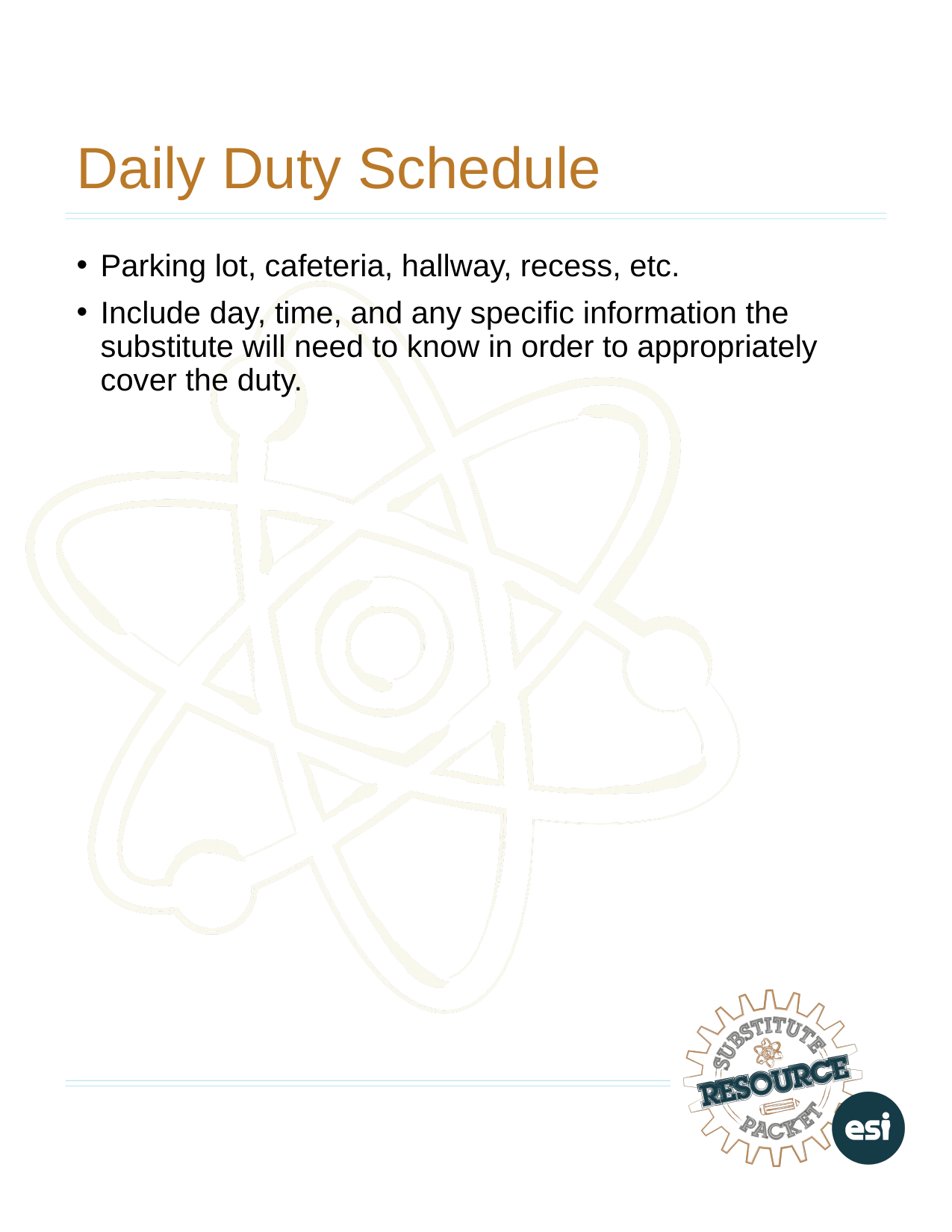

# Daily Duty Schedule
Parking lot, cafeteria, hallway, recess, etc.
Include day, time, and any specific information the substitute will need to know in order to appropriately cover the duty.